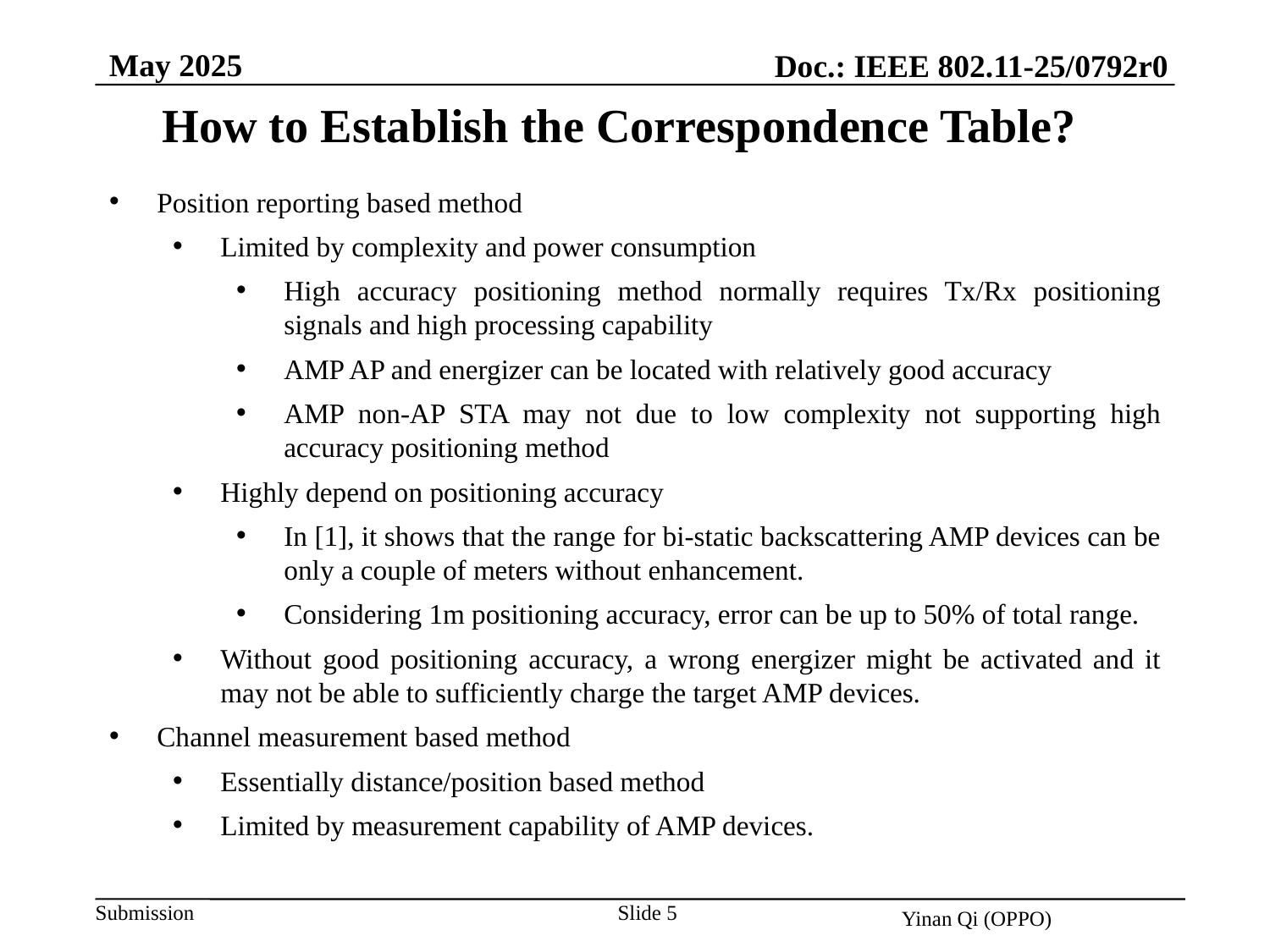

May 2025
Doc.: IEEE 802.11-25/0792r0
How to Establish the Correspondence Table?
Position reporting based method
Limited by complexity and power consumption
High accuracy positioning method normally requires Tx/Rx positioning signals and high processing capability
AMP AP and energizer can be located with relatively good accuracy
AMP non-AP STA may not due to low complexity not supporting high accuracy positioning method
Highly depend on positioning accuracy
In [1], it shows that the range for bi-static backscattering AMP devices can be only a couple of meters without enhancement.
Considering 1m positioning accuracy, error can be up to 50% of total range.
Without good positioning accuracy, a wrong energizer might be activated and it may not be able to sufficiently charge the target AMP devices.
Channel measurement based method
Essentially distance/position based method
Limited by measurement capability of AMP devices.

Slide 5
Yinan Qi (OPPO)